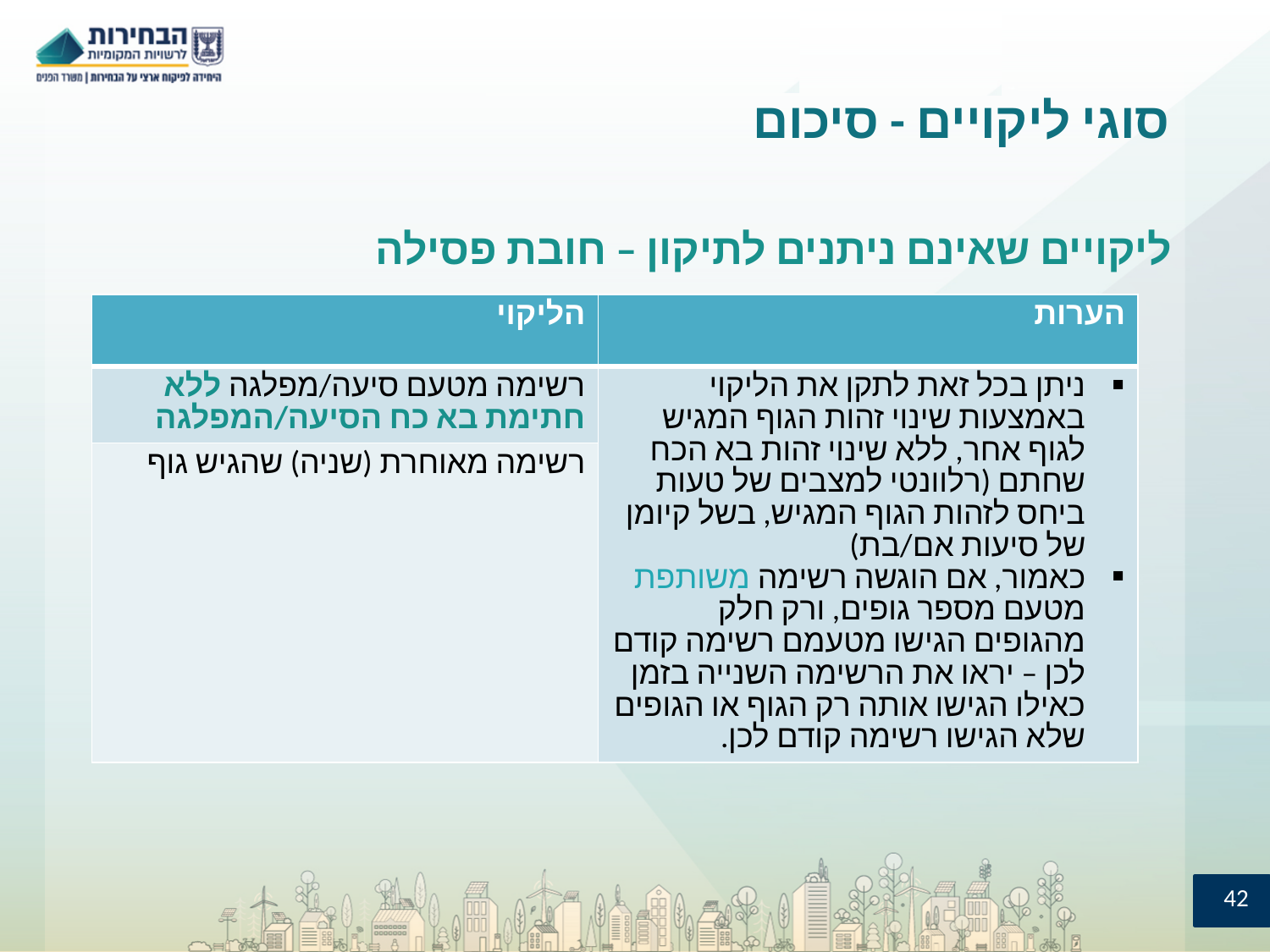

# סוגי ליקויים - סיכום
ליקויים שאינם ניתנים לתיקון – חובת פסילה

| הליקוי | הערות |
| --- | --- |
| רשימה מטעם סיעה/מפלגה ללא חתימת בא כח הסיעה/המפלגה | ניתן בכל זאת לתקן את הליקוי באמצעות שינוי זהות הגוף המגיש לגוף אחר, ללא שינוי זהות בא הכח שחתם (רלוונטי למצבים של טעות ביחס לזהות הגוף המגיש, בשל קיומן של סיעות אם/בת) כאמור, אם הוגשה רשימה משותפת מטעם מספר גופים, ורק חלק מהגופים הגישו מטעמם רשימה קודם לכן – יראו את הרשימה השנייה בזמן כאילו הגישו אותה רק הגוף או הגופים שלא הגישו רשימה קודם לכן. |
| רשימה מאוחרת (שניה) שהגיש גוף |  |
42